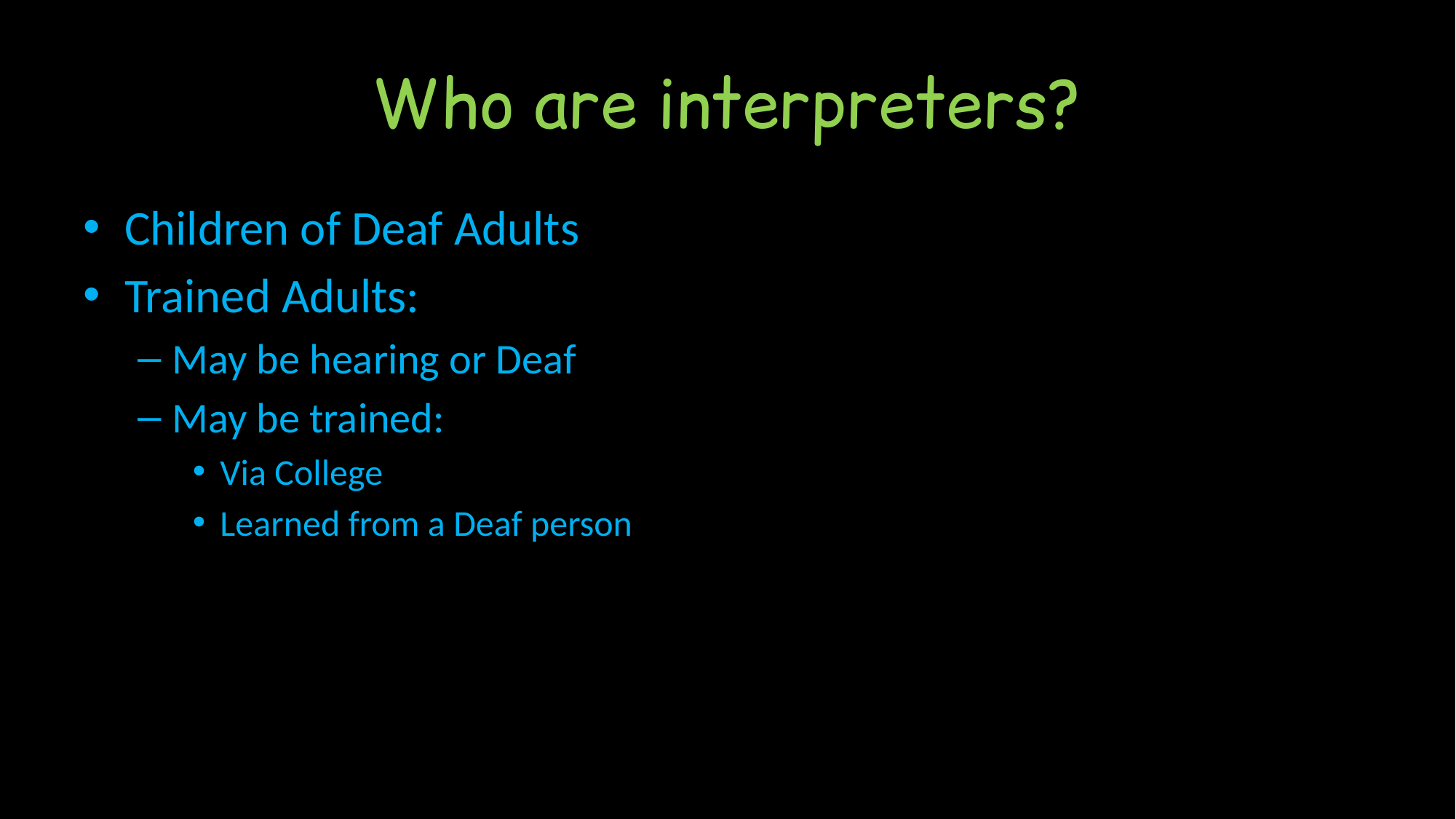

# Who are interpreters?
Children of Deaf Adults
Trained Adults:
May be hearing or Deaf
May be trained:
Via College
Learned from a Deaf person